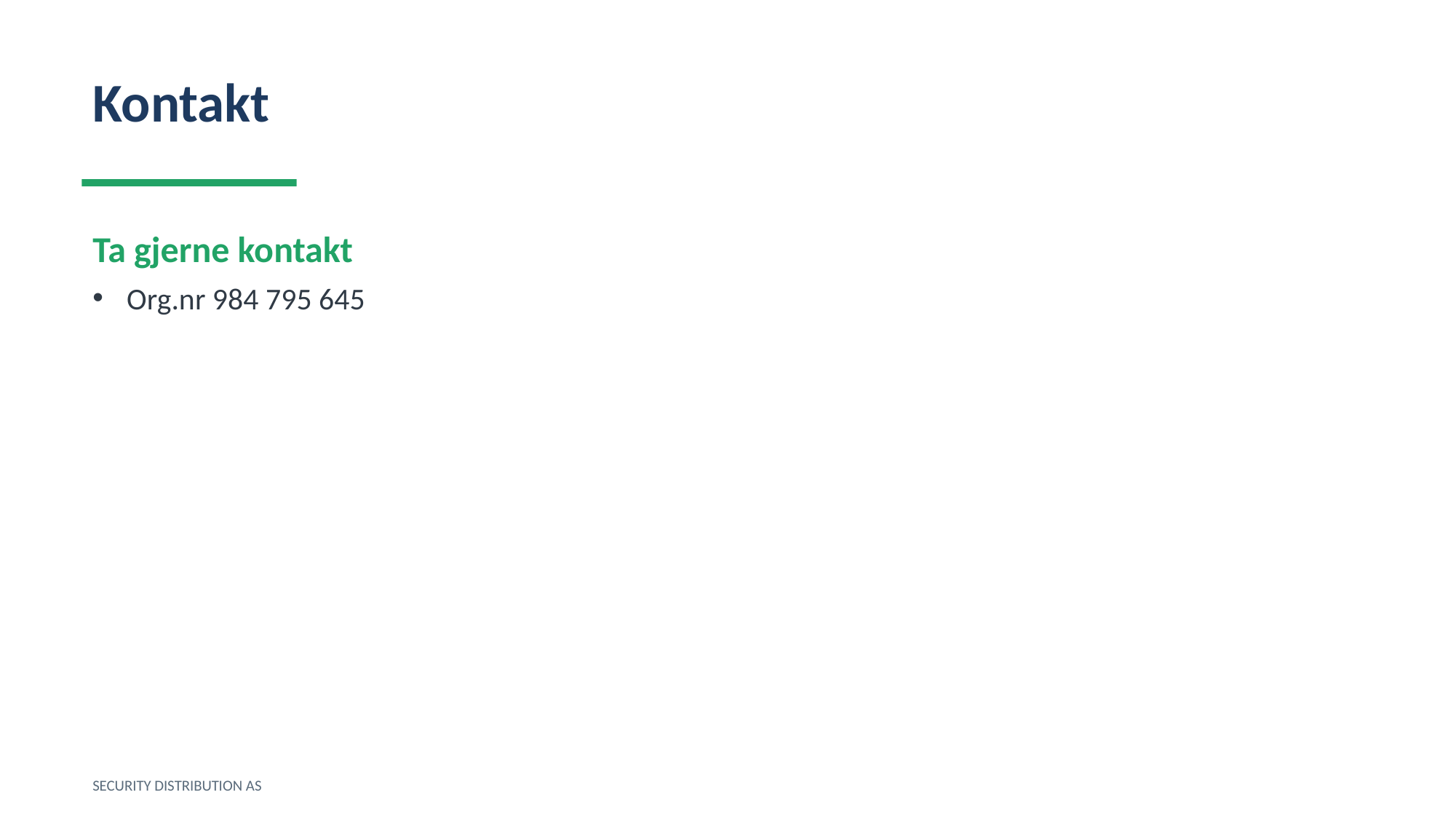

Kontakt

Ta gjerne kontakt
Org.nr 984 795 645
SECURITY DISTRIBUTION AS